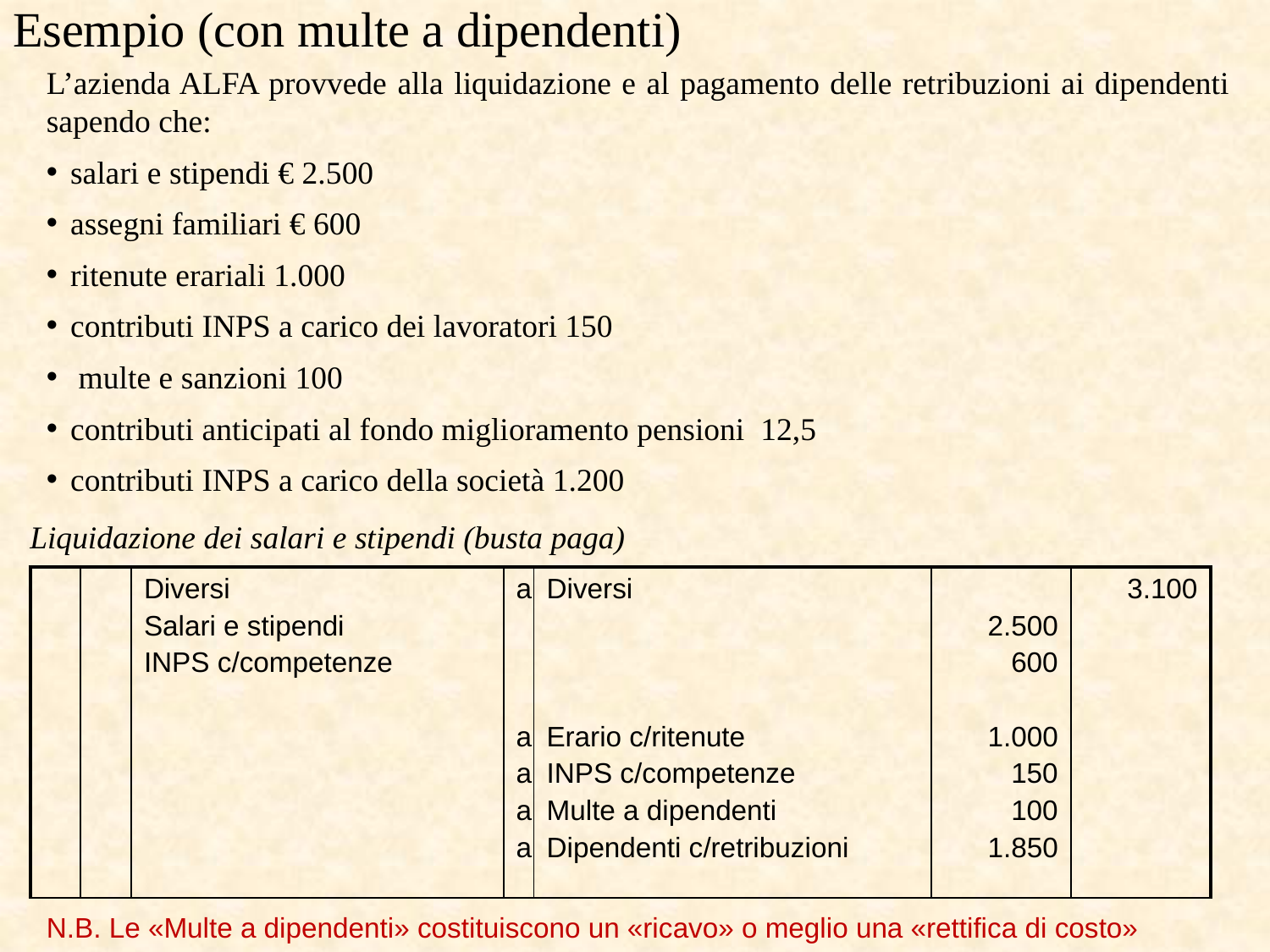

# Esempio (con multe a dipendenti)
L’azienda ALFA provvede alla liquidazione e al pagamento delle retribuzioni ai dipendenti sapendo che:
salari e stipendi € 2.500
assegni familiari € 600
ritenute erariali 1.000
contributi INPS a carico dei lavoratori 150
 multe e sanzioni 100
contributi anticipati al fondo miglioramento pensioni  12,5
contributi INPS a carico della società 1.200

Liquidazione dei salari e stipendi (busta paga)
|  |  | Diversi Salari e stipendi INPS c/competenze | a a a a a | Diversi Erario c/ritenute INPS c/competenze Multe a dipendenti Dipendenti c/retribuzioni | 2.500 600 1.000 150 100 1.850 | 3.100 |
| --- | --- | --- | --- | --- | --- | --- |
N.B. Le «Multe a dipendenti» costituiscono un «ricavo» o meglio una «rettifica di costo»